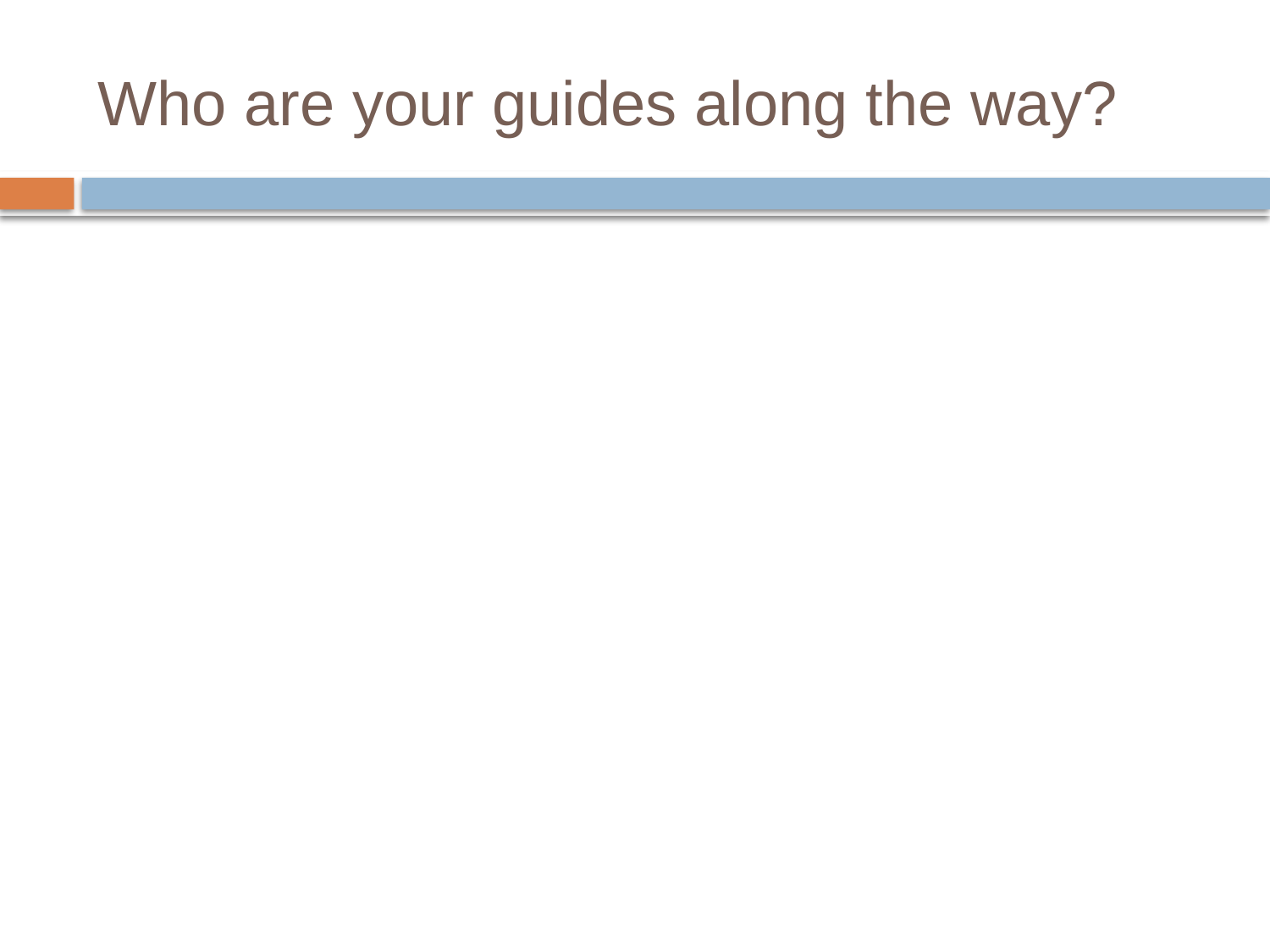

# Who are your guides along the way?